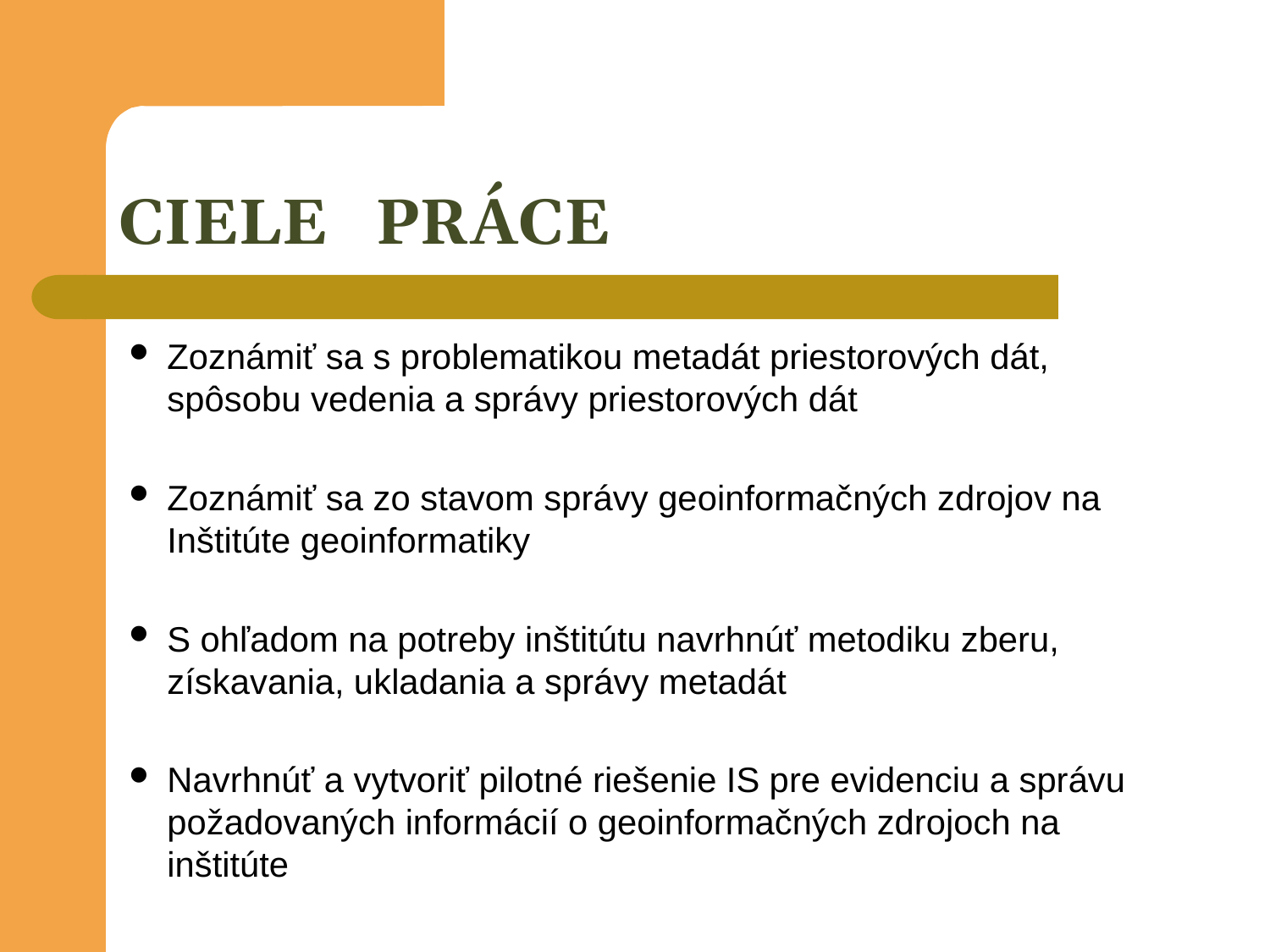

# CIELE   PRÁCE
Zoznámiť sa s problematikou metadát priestorových dát, spôsobu vedenia a správy priestorových dát

Zoznámiť sa zo stavom správy geoinformačných zdrojov na Inštitúte geoinformatiky

S ohľadom na potreby inštitútu navrhnúť metodiku zberu, získavania, ukladania a správy metadát

Navrhnúť a vytvoriť pilotné riešenie IS pre evidenciu a správu požadovaných informácií o geoinformačných zdrojoch na inštitúte